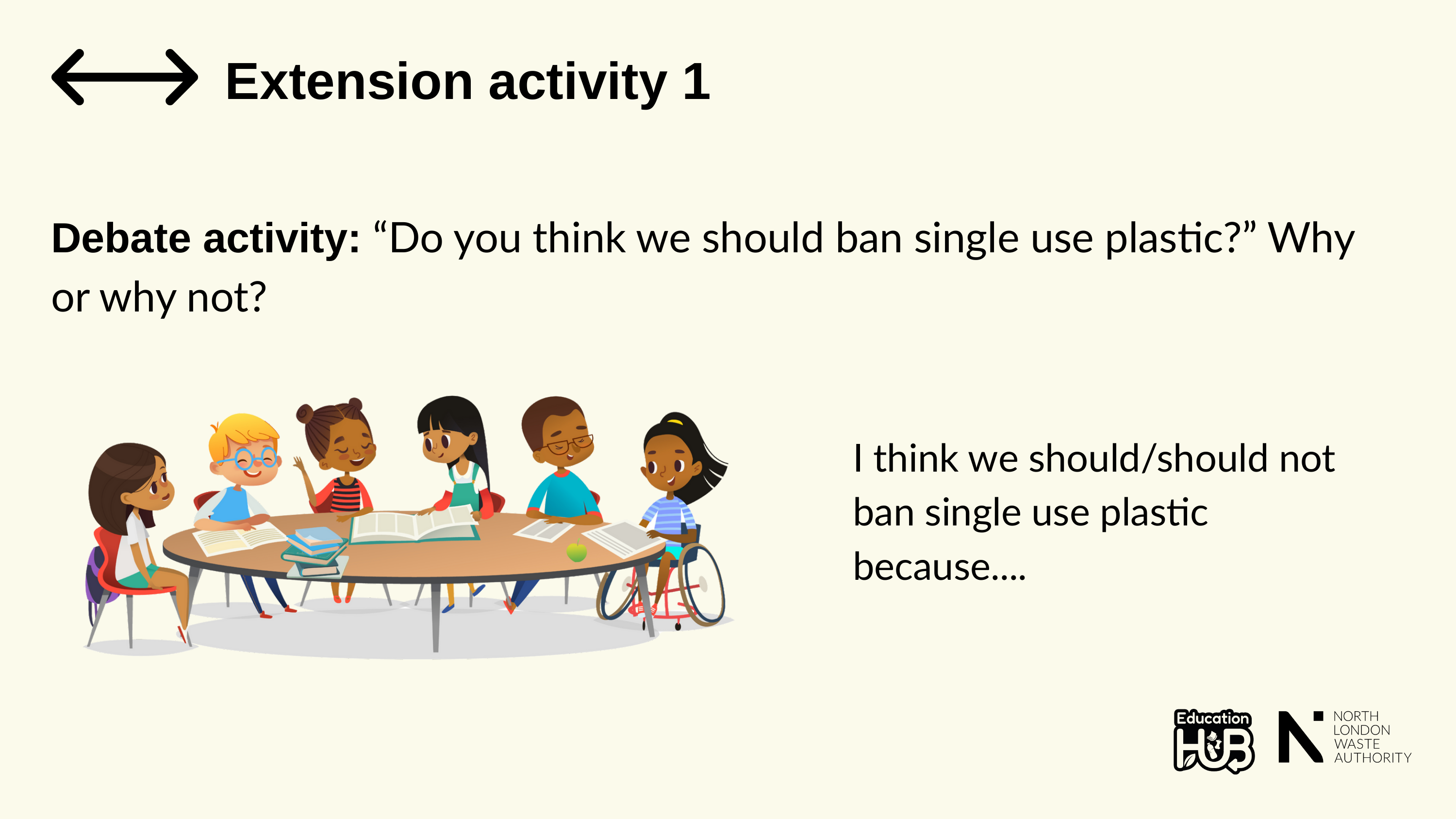

Extension activity 1

Debate activity: “Do you think we should ban single use plastic?” Why or why not?

I think we should/should not  ban single use plastic because....